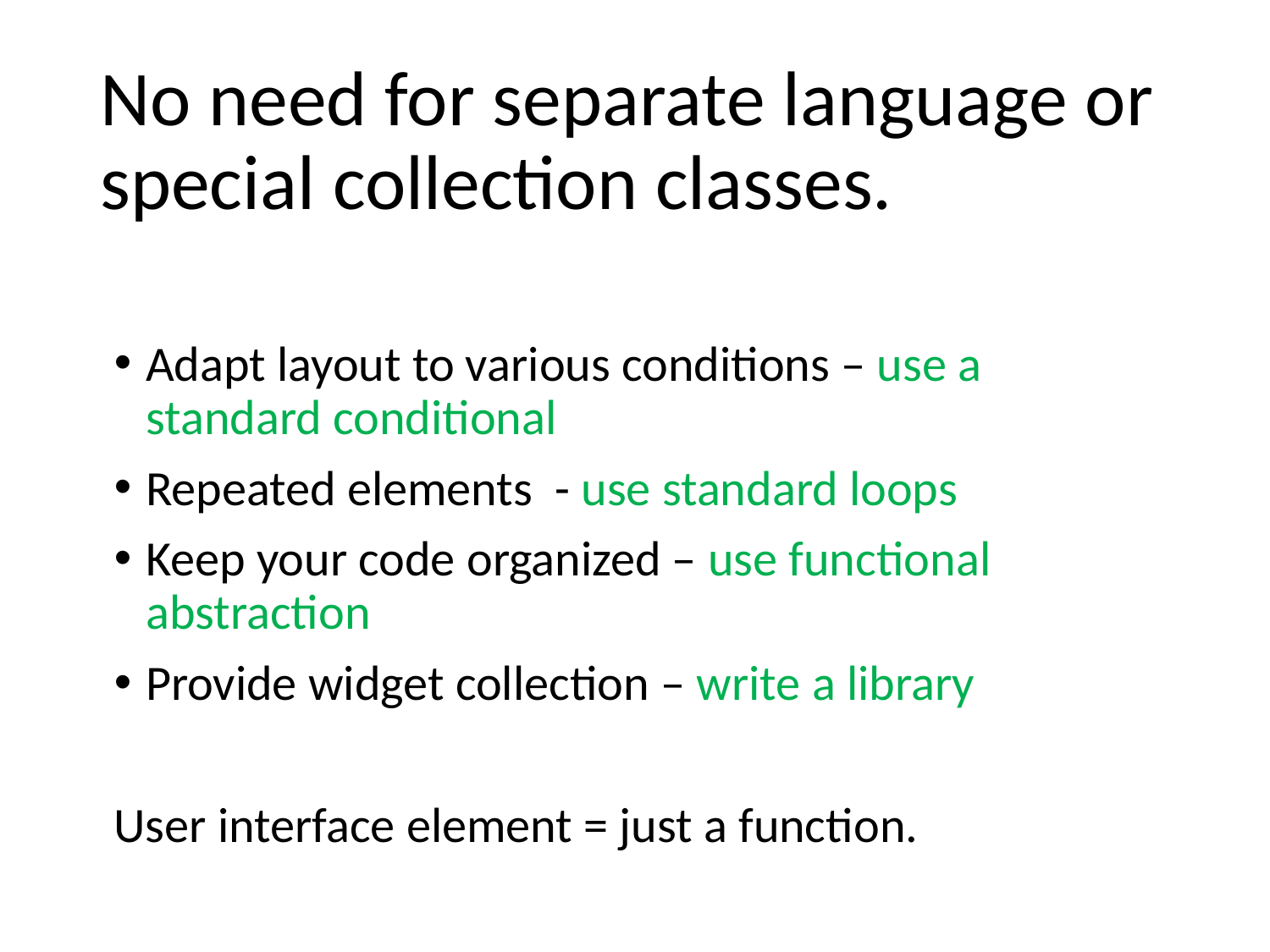

# No need for separate language or special collection classes.
Adapt layout to various conditions – use a standard conditional
Repeated elements  - use standard loops
Keep your code organized – use functional abstraction
Provide widget collection – write a library

User interface element = just a function.